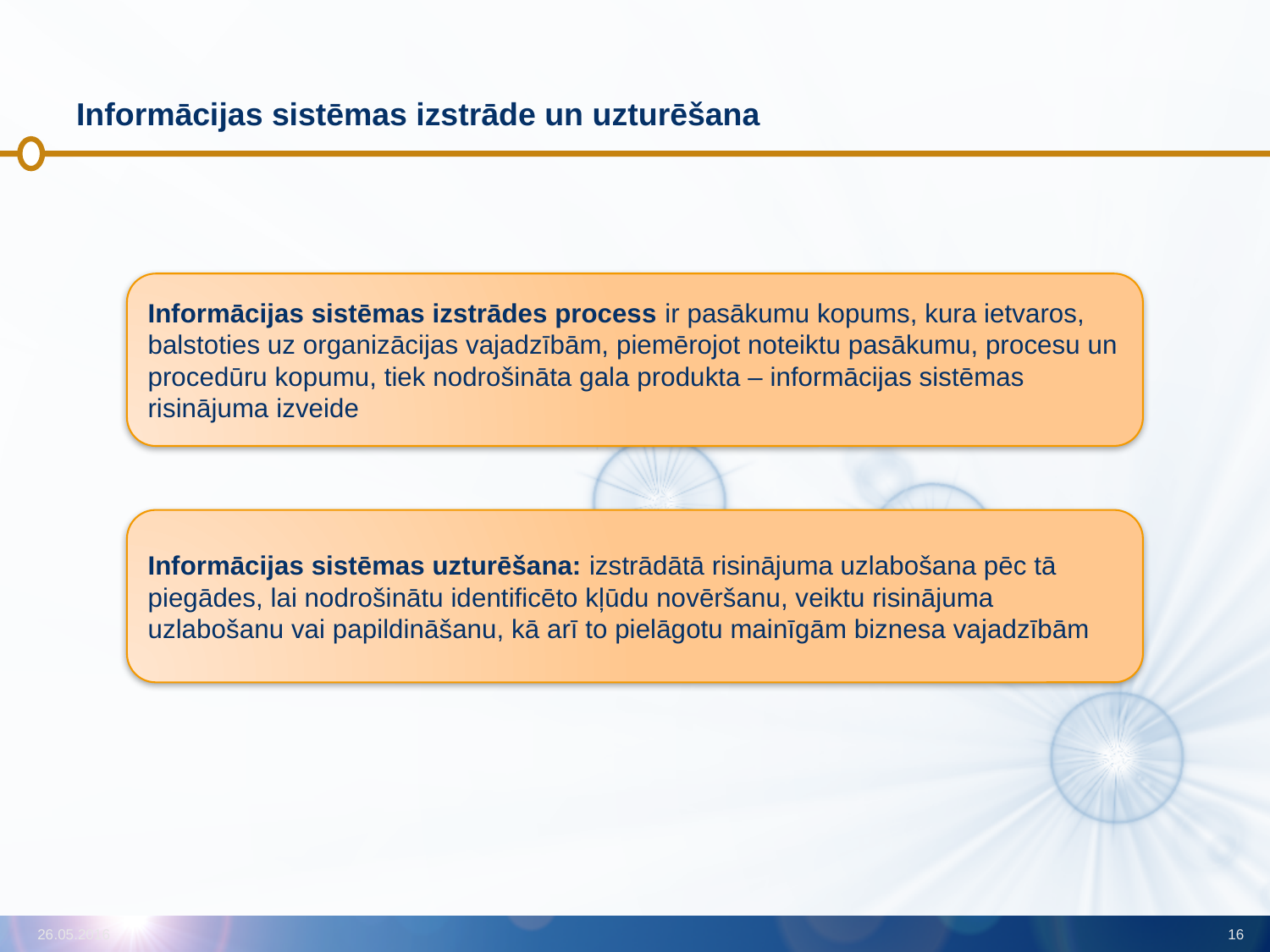

# Informācijas sistēmas izstrāde un uzturēšana
Informācijas sistēmas izstrādes process ir pasākumu kopums, kura ietvaros, balstoties uz organizācijas vajadzībām, piemērojot noteiktu pasākumu, procesu un procedūru kopumu, tiek nodrošināta gala produkta – informācijas sistēmas risinājuma izveide
Informācijas sistēmas uzturēšana: izstrādātā risinājuma uzlabošana pēc tā piegādes, lai nodrošinātu identificēto kļūdu novēršanu, veiktu risinājuma uzlabošanu vai papildināšanu, kā arī to pielāgotu mainīgām biznesa vajadzībām
26.05.2016
16